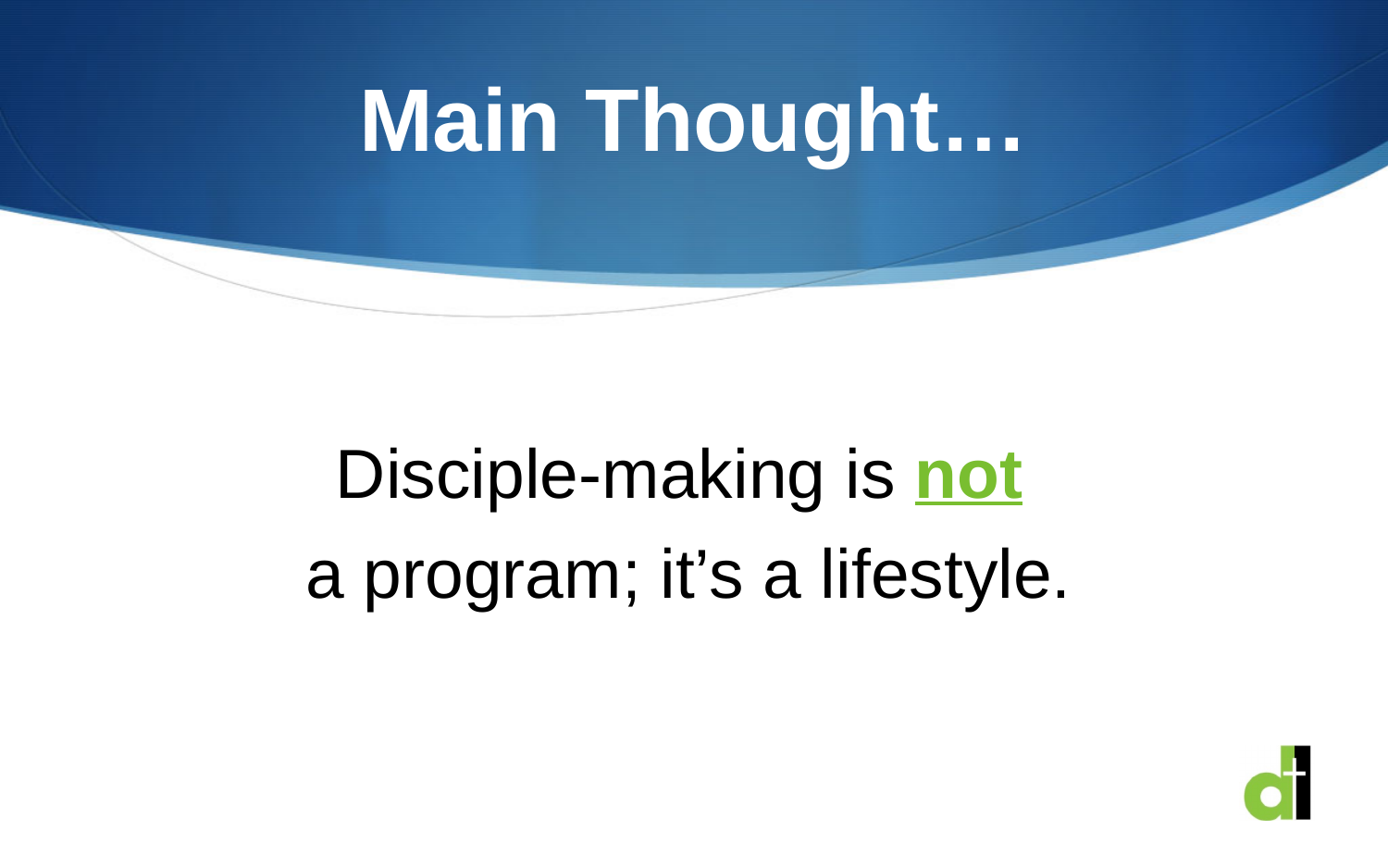

# Main Thought…
Disciple-making is not
a program; it’s a lifestyle.